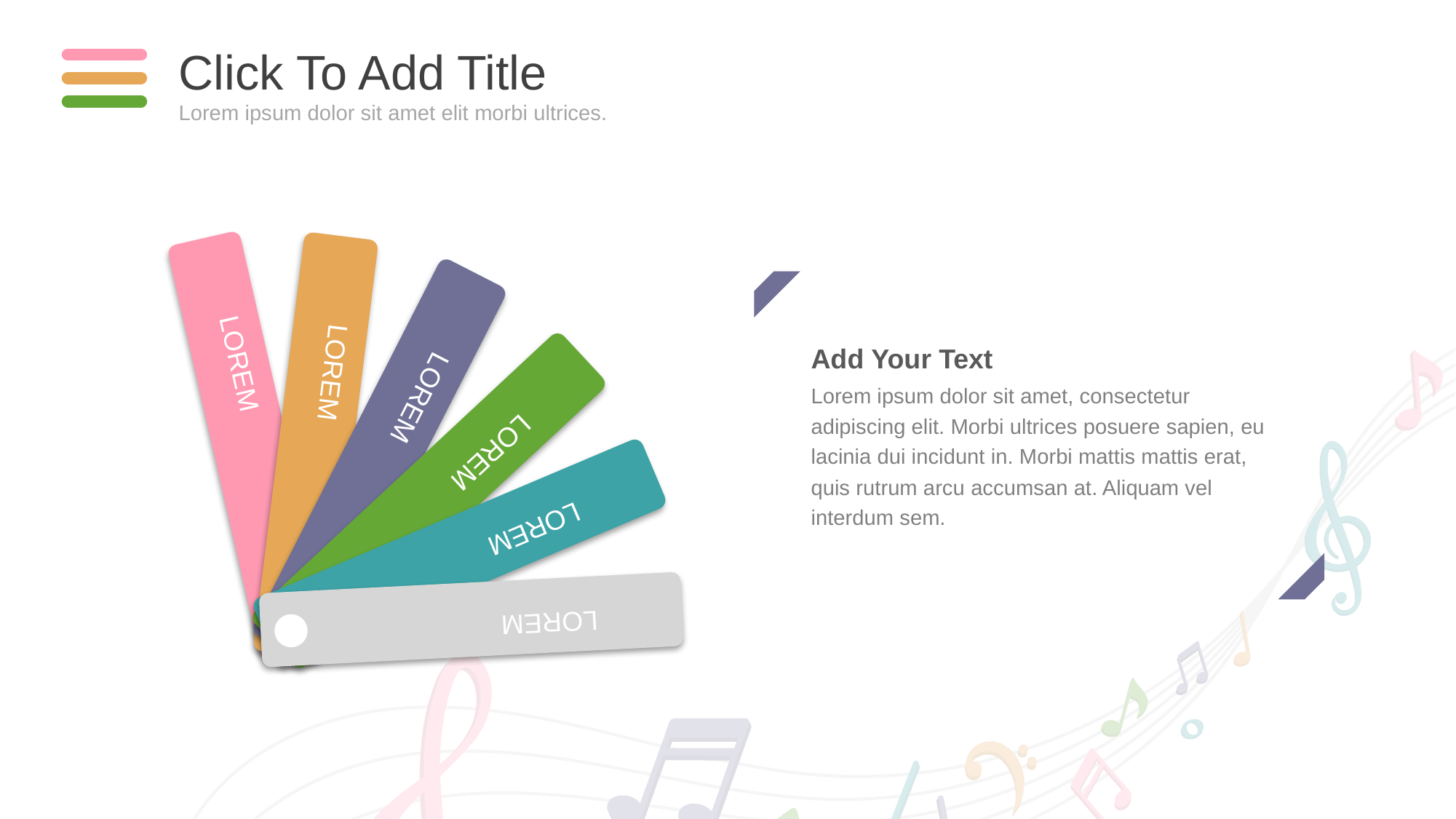

Click To Add Title
Lorem ipsum dolor sit amet elit morbi ultrices.
LOREM
LOREM
LOREM
LOREM
LOREM
LOREM

Add Your Text
Lorem ipsum dolor sit amet, consectetur adipiscing elit. Morbi ultrices posuere sapien, eu lacinia dui incidunt in. Morbi mattis mattis erat, quis rutrum arcu accumsan at. Aliquam vel interdum sem.